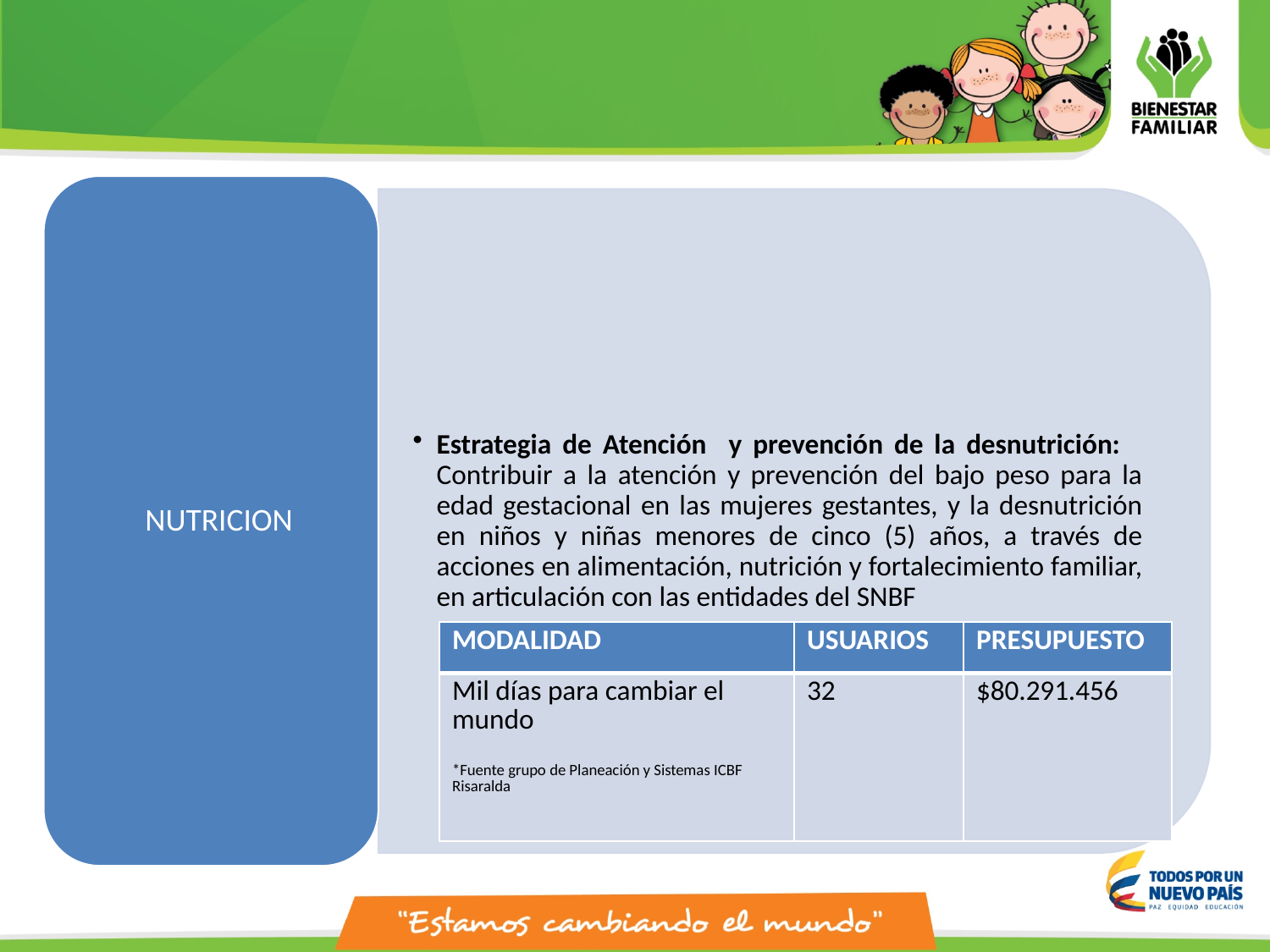

Estrategia de Atención  y prevención de la desnutrición:
Contribuir a la atención y prevención del bajo peso para la edad gestacional en las mujeres gestantes, y la desnutrición en niños y niñas menores de cinco (5) años, a través de acciones en alimentación, nutrición y fortalecimiento familiar, en articulación con las entidades del SNBF
NUTRICION
| MODALIDAD | USUARIOS | PRESUPUESTO |
| --- | --- | --- |
| Mil días para cambiar el mundo \*Fuente grupo de Planeación y Sistemas ICBF Risaralda | 32 | $80.291.456 |